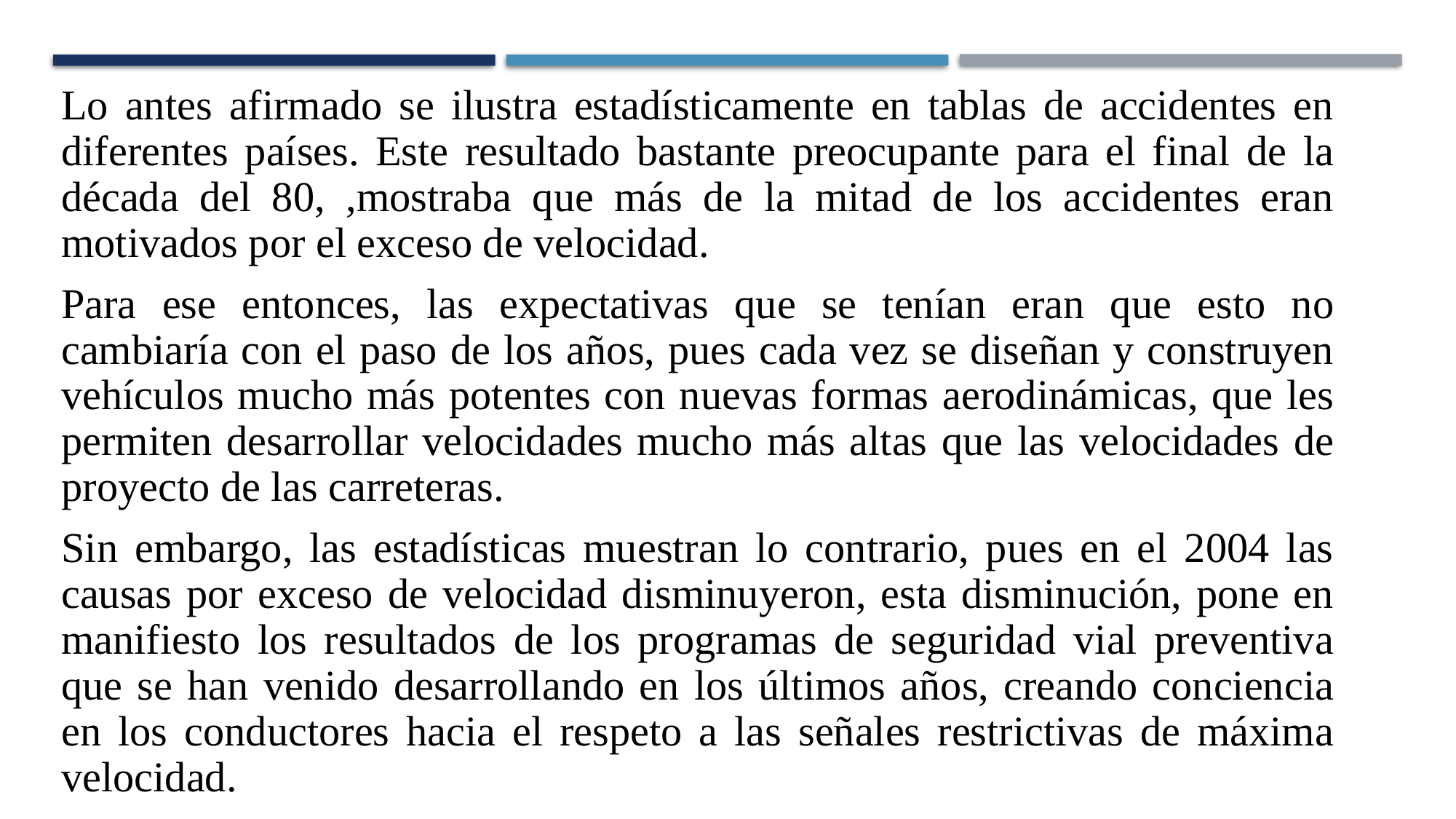

Lo antes afirmado se ilustra estadísticamente en tablas de accidentes en diferentes países. Este resultado bastante preocupante para el final de la década del 80, ,mostraba que más de la mitad de los accidentes eran motivados por el exceso de velocidad.
Para ese entonces, las expectativas que se tenían eran que esto no cambiaría con el paso de los años, pues cada vez se diseñan y construyen vehículos mucho más potentes con nuevas formas aerodinámicas, que les permiten desarrollar velocidades mucho más altas que las velocidades de proyecto de las carreteras.
Sin embargo, las estadísticas muestran lo contrario, pues en el 2004 las causas por exceso de velocidad disminuyeron, esta disminución, pone en manifiesto los resultados de los programas de seguridad vial preventiva que se han venido desarrollando en los últimos años, creando conciencia en los conductores hacia el respeto a las señales restrictivas de máxima velocidad.